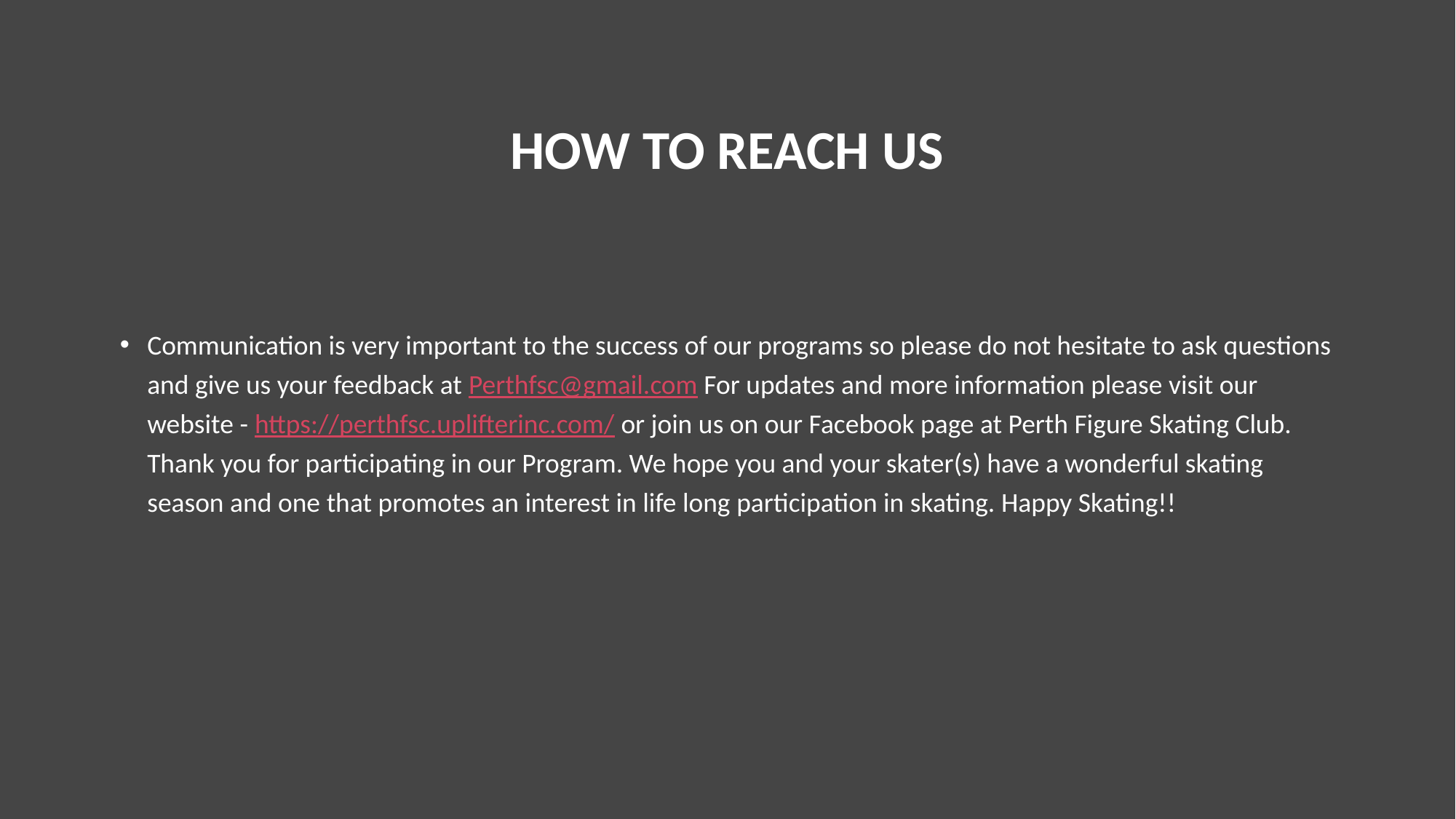

# How to reach us
Communication is very important to the success of our programs so please do not hesitate to ask questions and give us your feedback at Perthfsc@gmail.com For updates and more information please visit our website - https://perthfsc.uplifterinc.com/ or join us on our Facebook page at Perth Figure Skating Club. Thank you for participating in our Program. We hope you and your skater(s) have a wonderful skating season and one that promotes an interest in life long participation in skating. Happy Skating!!